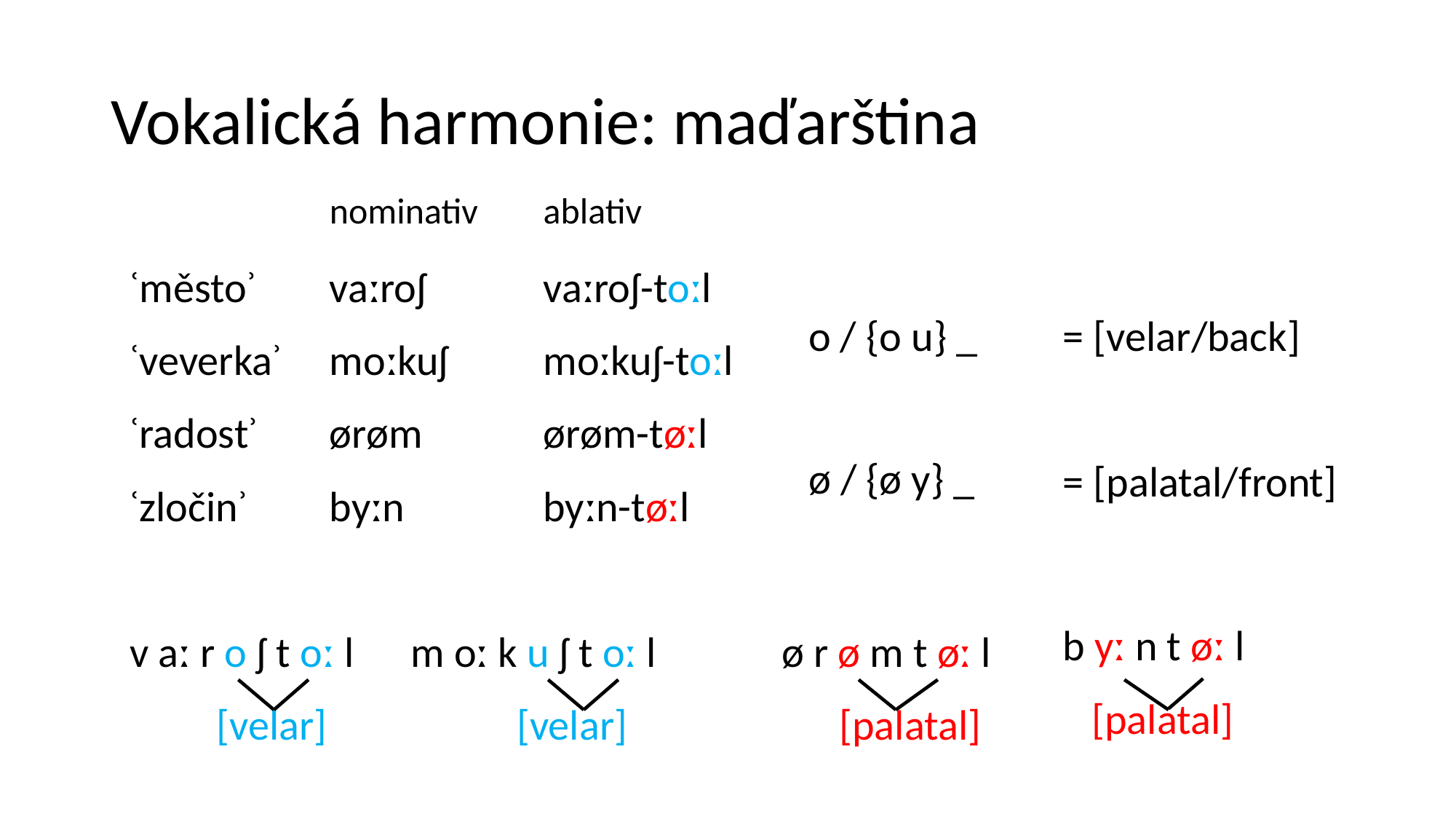

# Vokalická harmonie: maďarština
|  | nominativ |  | ablativ |  |  |  |  |  |  |  |  |  |  |
| --- | --- | --- | --- | --- | --- | --- | --- | --- | --- | --- | --- | --- | --- |
| ʿměstoʾ | vaːroʃ |  | vaːroʃ-toːl |  | o / {o u} \_ |  |  |  |  | = [velar/back] |  |  |  |
| ʿveverkaʾ | moːkuʃ |  | moːkuʃ-toːl |  |  |  |  |  |  |  |  |  |  |
| ʿradostʾ | ørøm |  | ørøm-tøːl |  | ø / {ø y} \_ |  |  |  |  | = [palatal/front] |  |  |  |
| ʿzločinʾ | byːn |  | byːn-tøːl |  |  |  |  |  |  |  |  |  |  |
|  |  |  |  |  |  |  |  |  |  |  |  |  |  |
| v aː r o ʃ t oː l |  | m oː k u ʃ t oː l |  | ø r ø m t øː l |  |  |  |  |  | b yː n t øː l |  |  |  |
| [velar] |  | [velar] |  | [palatal] |  |  |  |  |  | [palatal] |  |  |  |